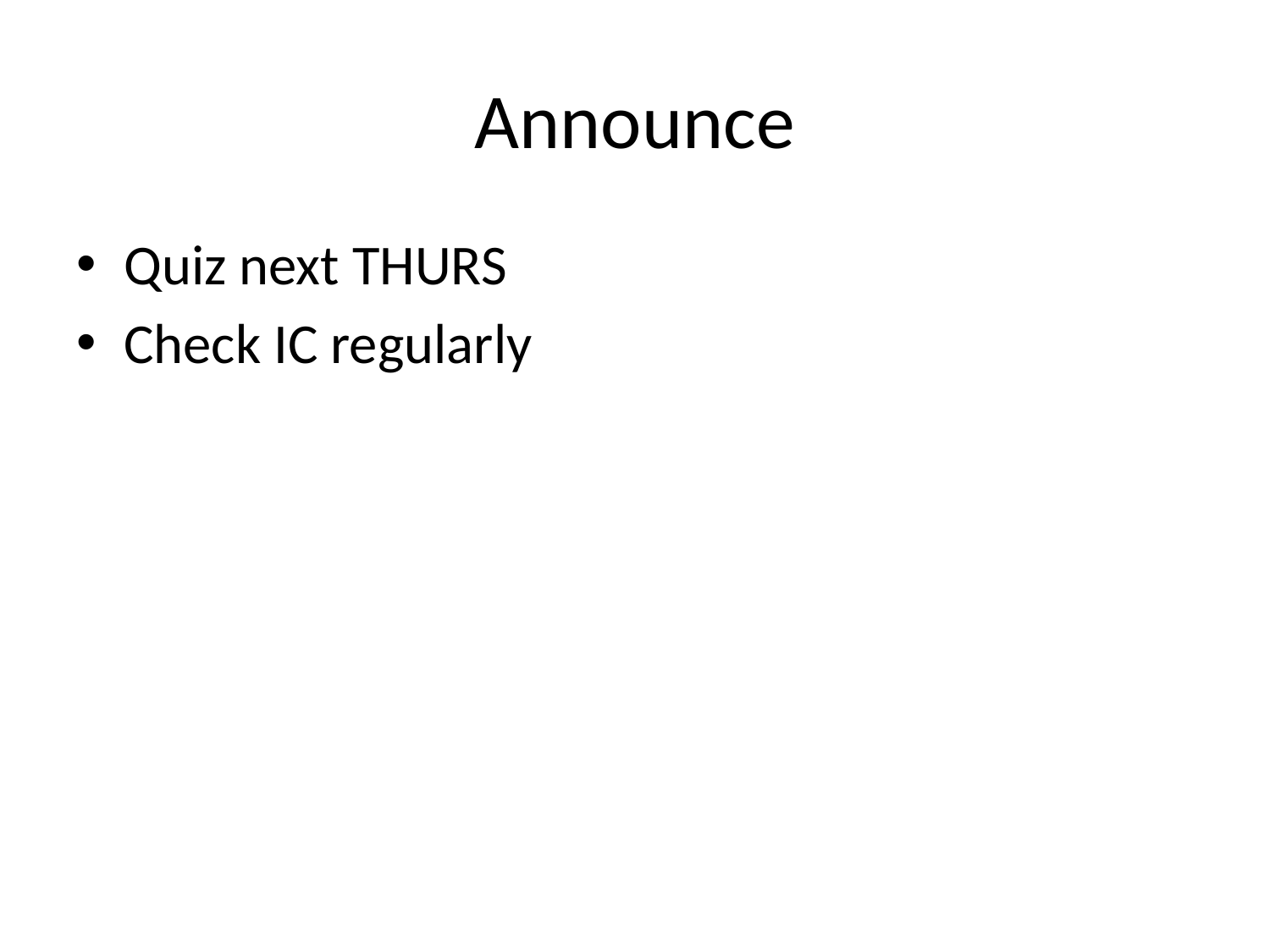

# Announce
Quiz next THURS
Check IC regularly